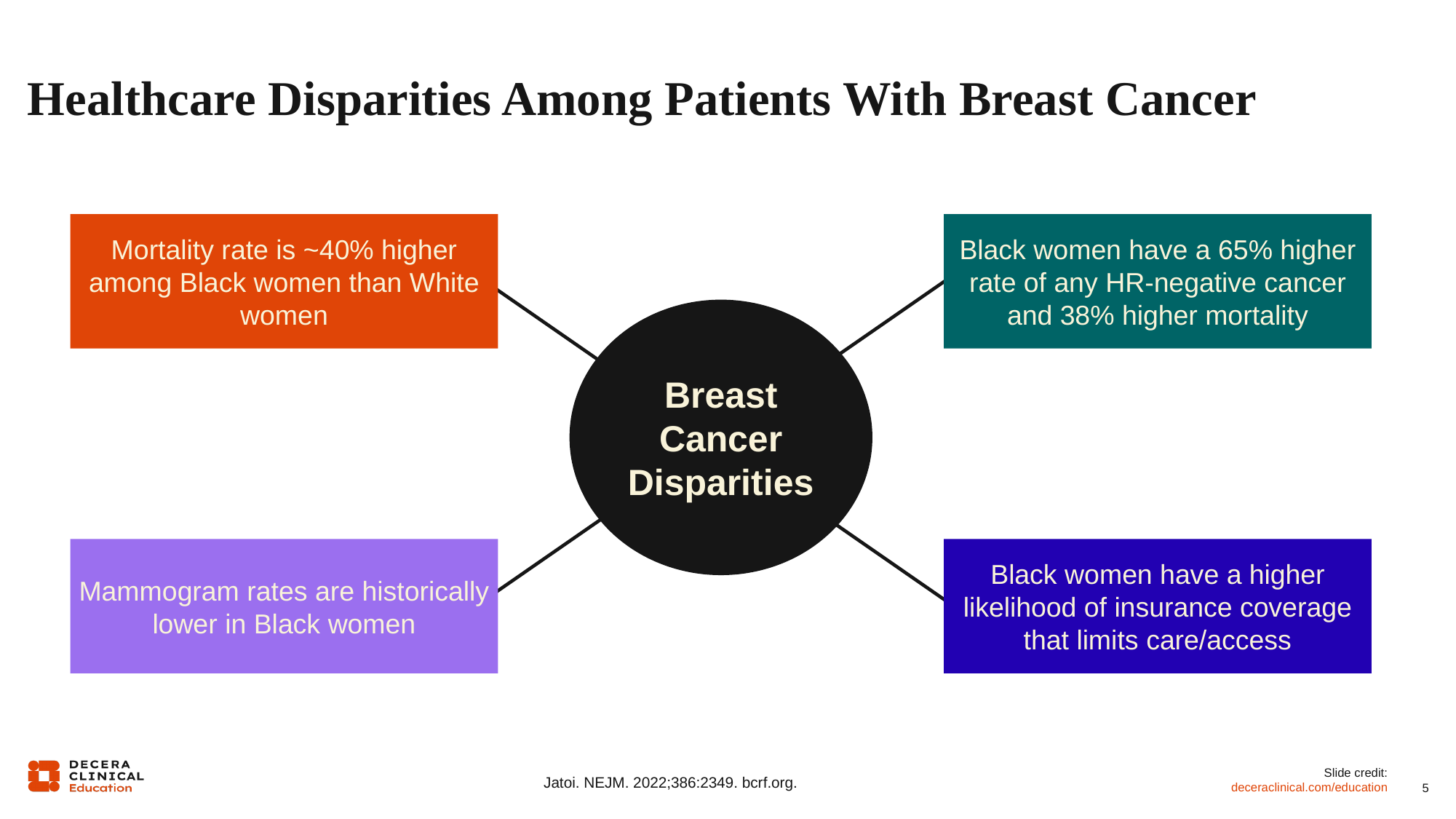

# Healthcare Disparities Among Patients With Breast Cancer
Mortality rate is ~40% higher among Black women than White women
Black women have a 65% higher rate of any HR-negative cancer and 38% higher mortality

Breast Cancer Disparities
Mammogram rates are historically lower in Black women
Black women have a higher likelihood of insurance coverage that limits care/access
Jatoi. NEJM. 2022;386:2349. bcrf.org.